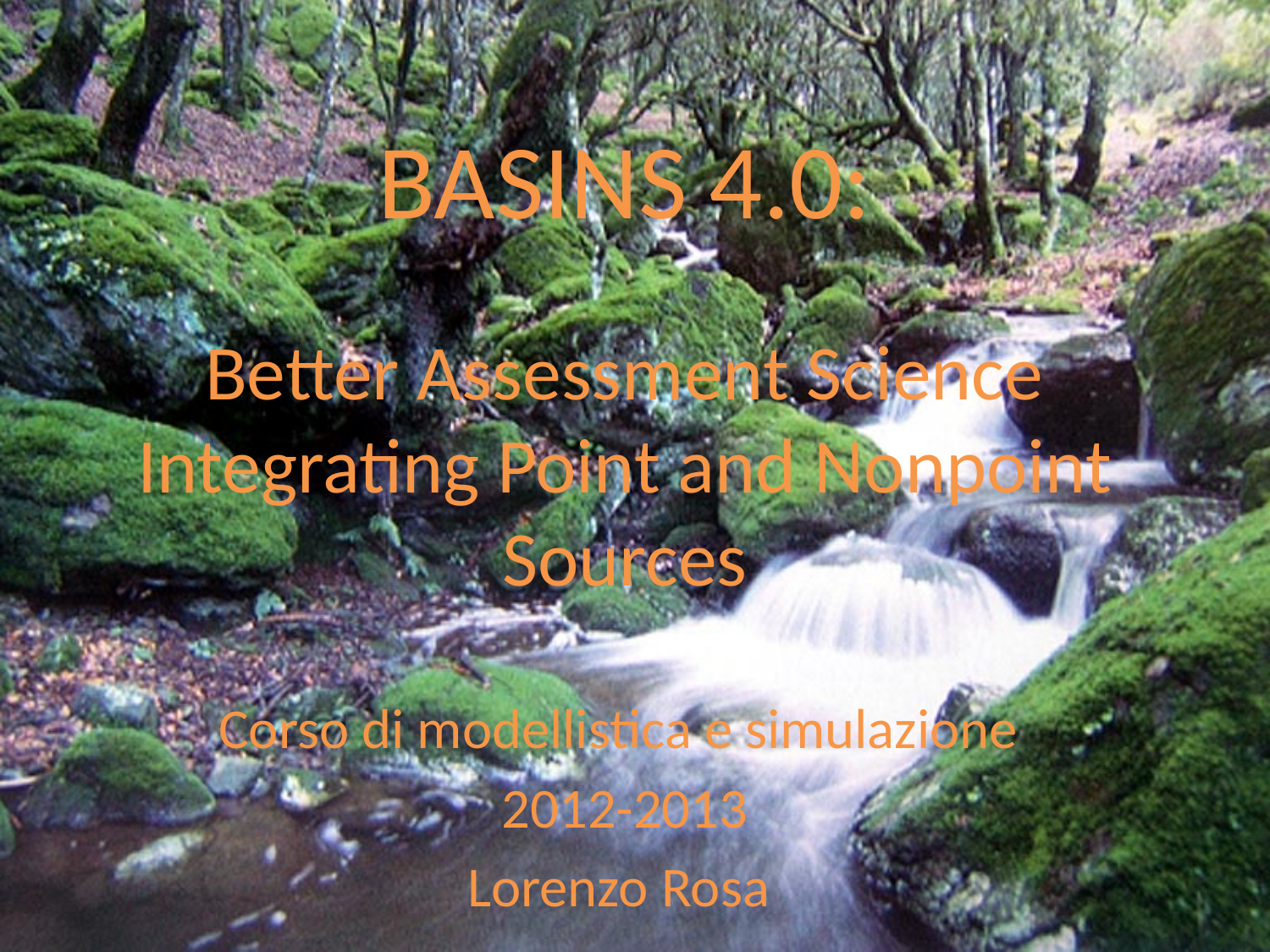

# BASINS 4.0:
Better Assessment Science Integrating Point and Nonpoint Sources

Corso di modellistica e simulazione
2012-2013
Lorenzo Rosa